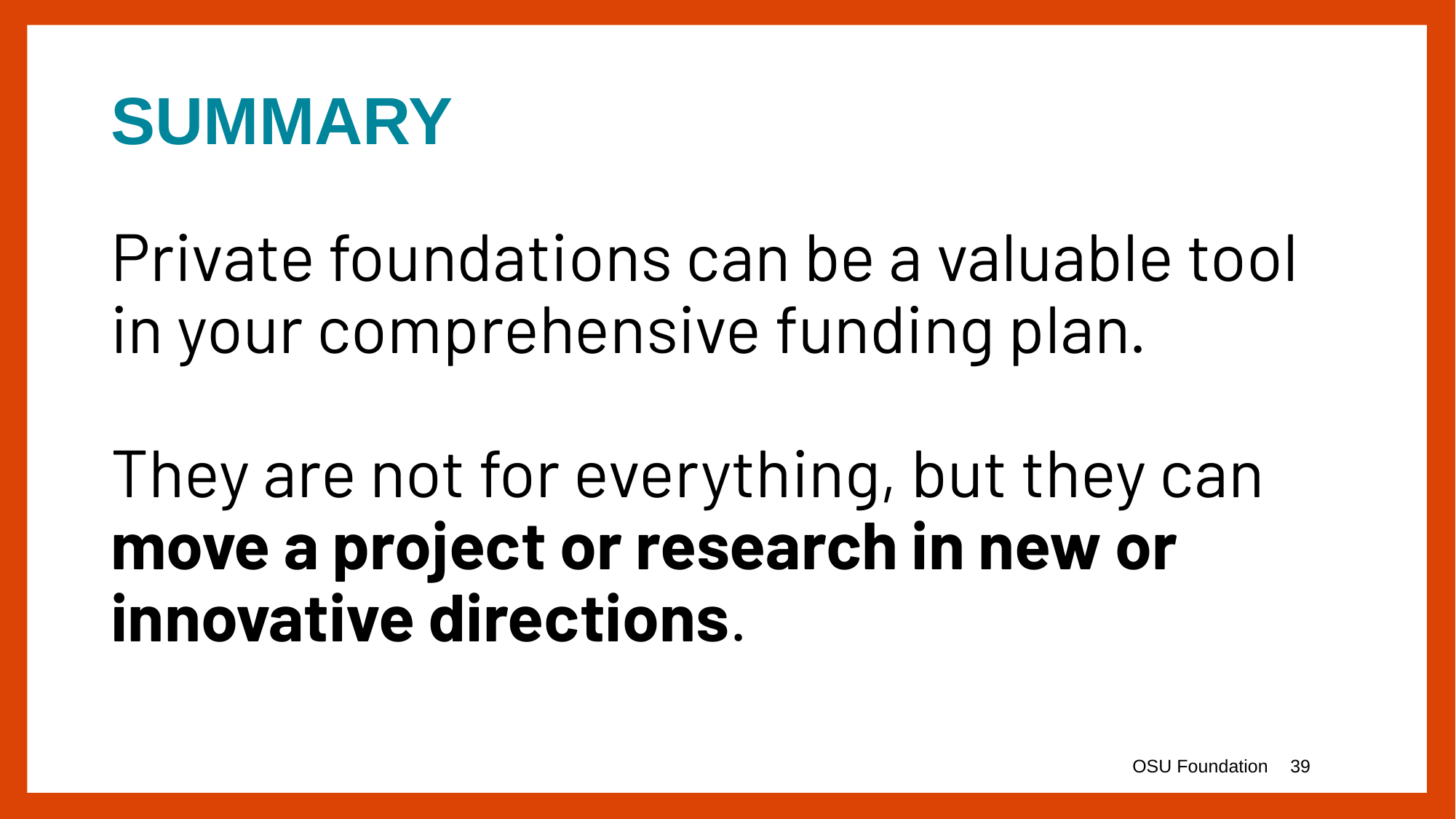

# SUMMARY
Private foundations can be a valuable tool in your comprehensive funding plan.

They are not for everything, but they can move a project or research in new or innovative directions.
OSU Foundation
39